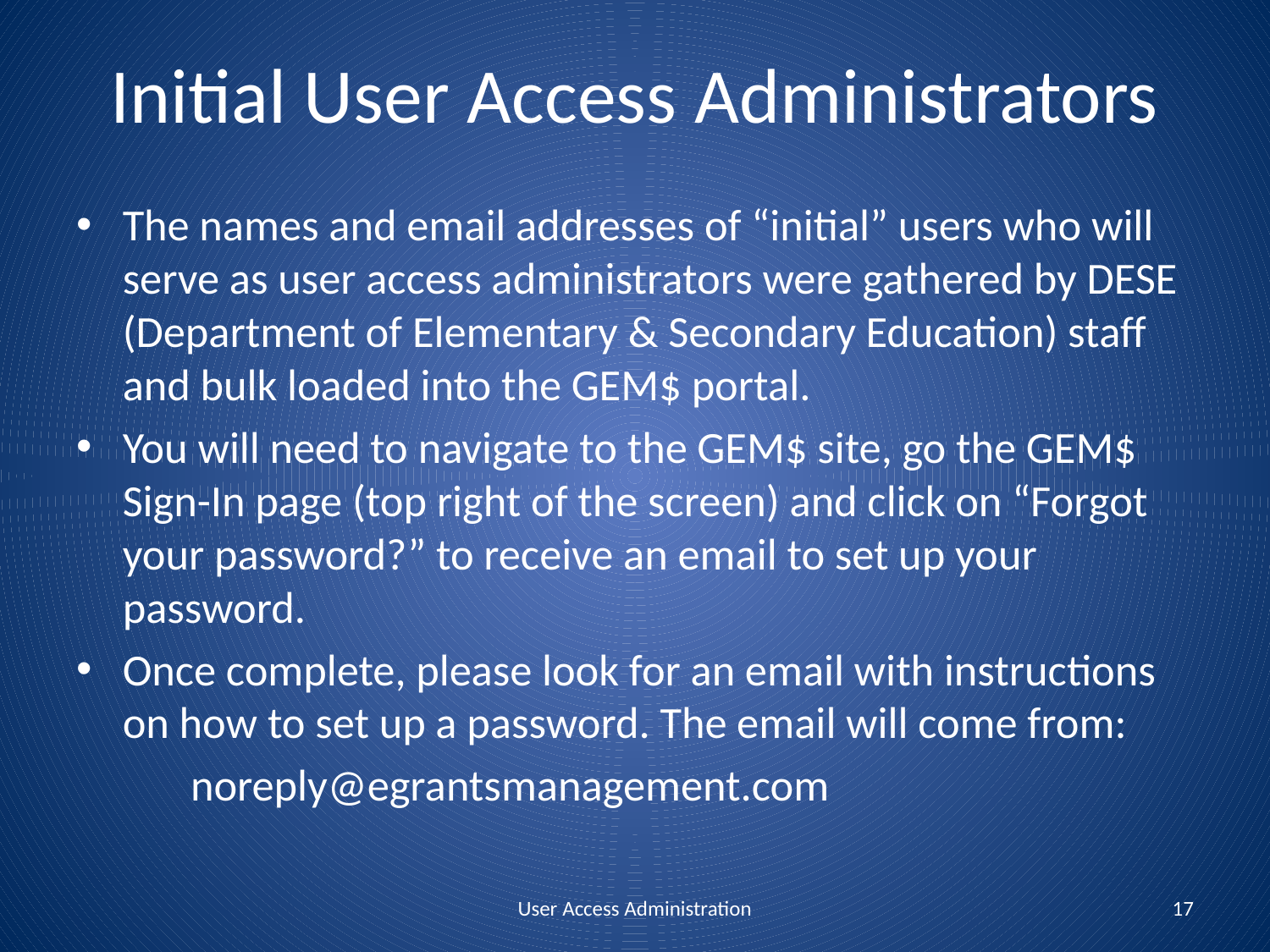

# Initial User Access Administrators
The names and email addresses of “initial” users who will serve as user access administrators were gathered by DESE (Department of Elementary & Secondary Education) staff and bulk loaded into the GEM$ portal.
You will need to navigate to the GEM$ site, go the GEM$ Sign-In page (top right of the screen) and click on “Forgot your password?” to receive an email to set up your password.
Once complete, please look for an email with instructions on how to set up a password. The email will come from:
	noreply@egrantsmanagement.com
User Access Administration
17